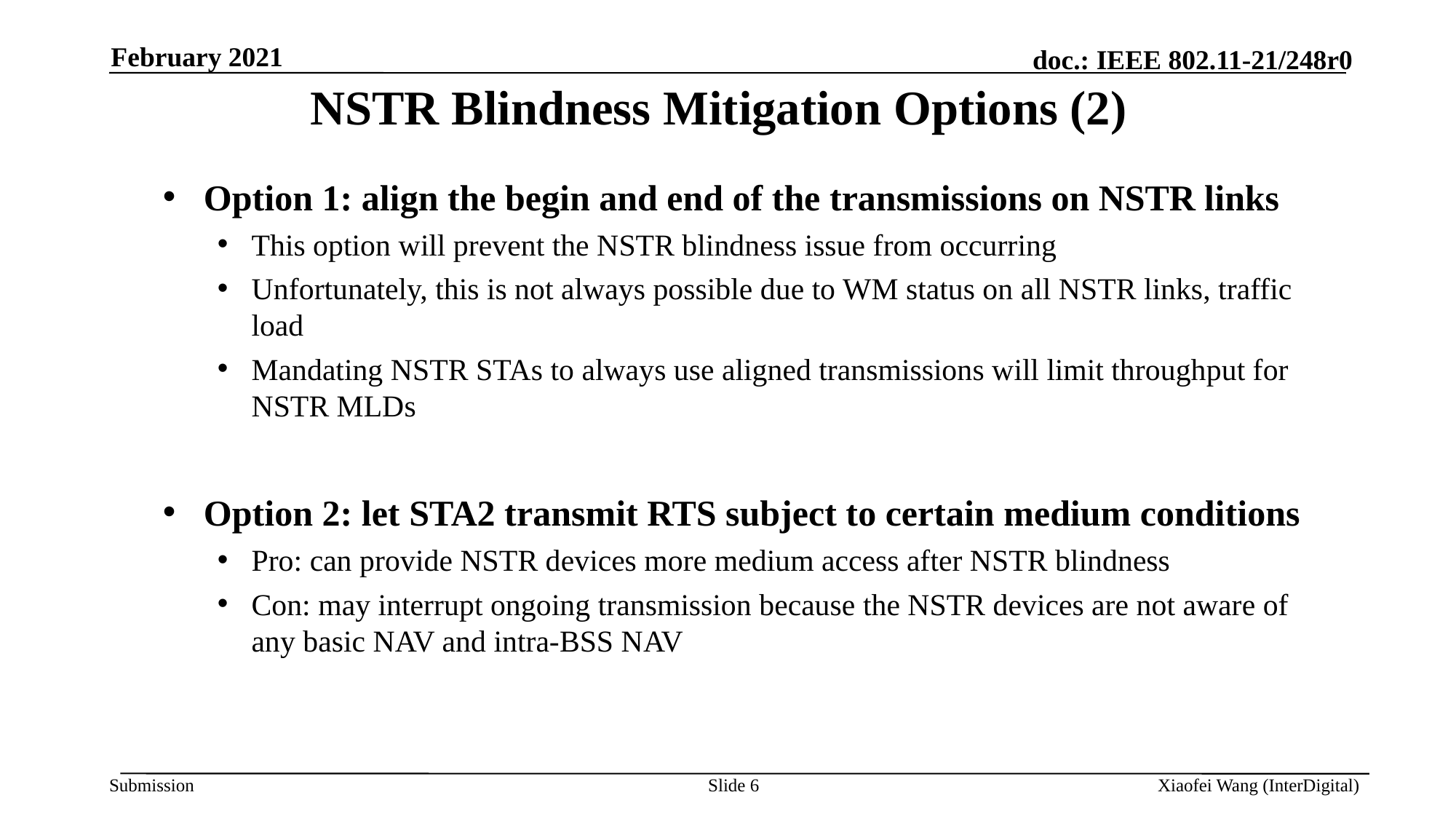

February 2021
# NSTR Blindness Mitigation Options (2)
Option 1: align the begin and end of the transmissions on NSTR links
This option will prevent the NSTR blindness issue from occurring
Unfortunately, this is not always possible due to WM status on all NSTR links, traffic load
Mandating NSTR STAs to always use aligned transmissions will limit throughput for NSTR MLDs

Option 2: let STA2 transmit RTS subject to certain medium conditions
Pro: can provide NSTR devices more medium access after NSTR blindness
Con: may interrupt ongoing transmission because the NSTR devices are not aware of any basic NAV and intra-BSS NAV

Slide 6
Xiaofei Wang (InterDigital)